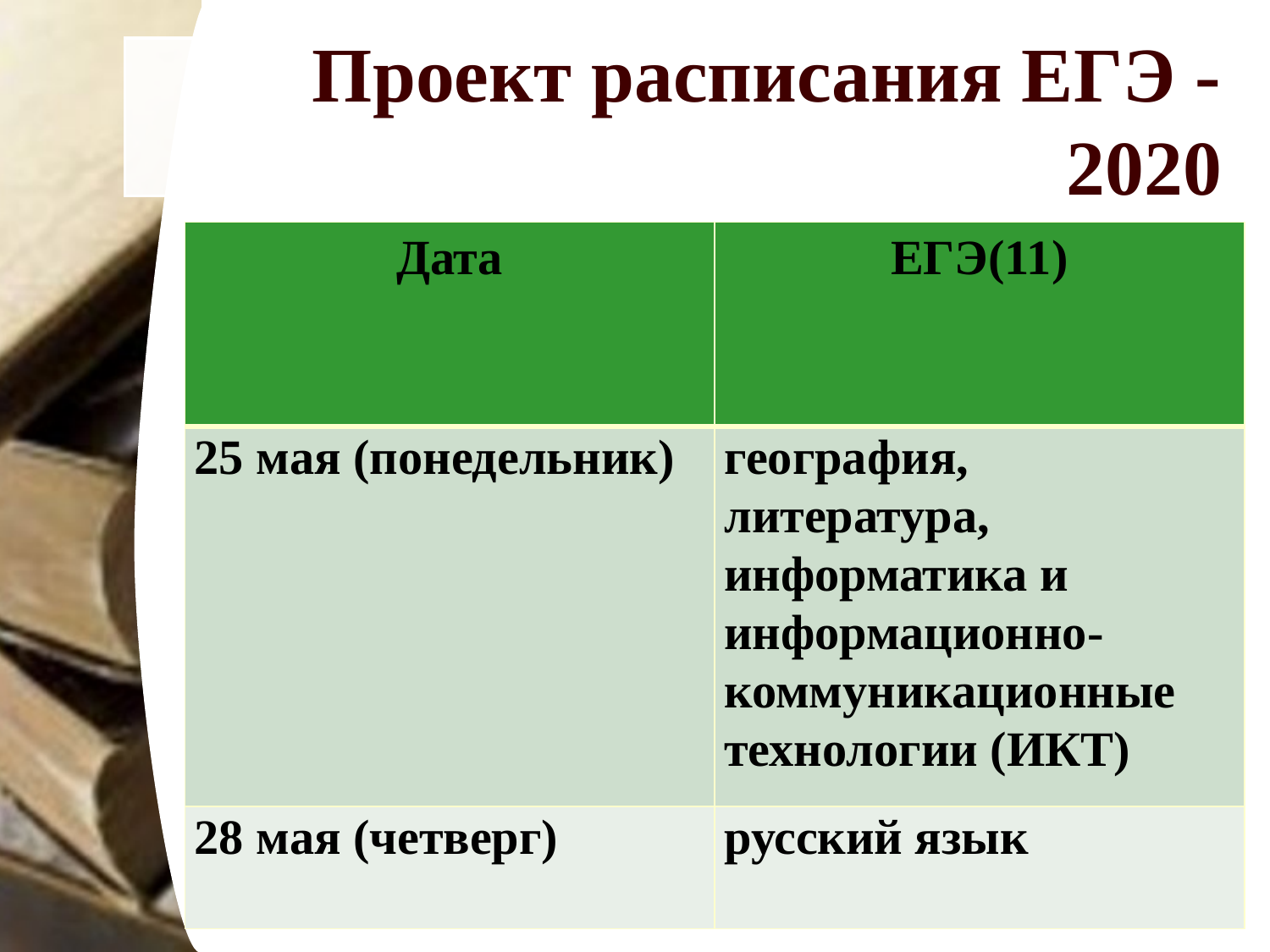

# Проект расписания ЕГЭ - 2020
| Дата | ЕГЭ(11) |
| --- | --- |
| 25 мая (понедельник) | география, литература, информатика и информационно-коммуникационные технологии (ИКТ) |
| 28 мая (четверг) | русский язык |